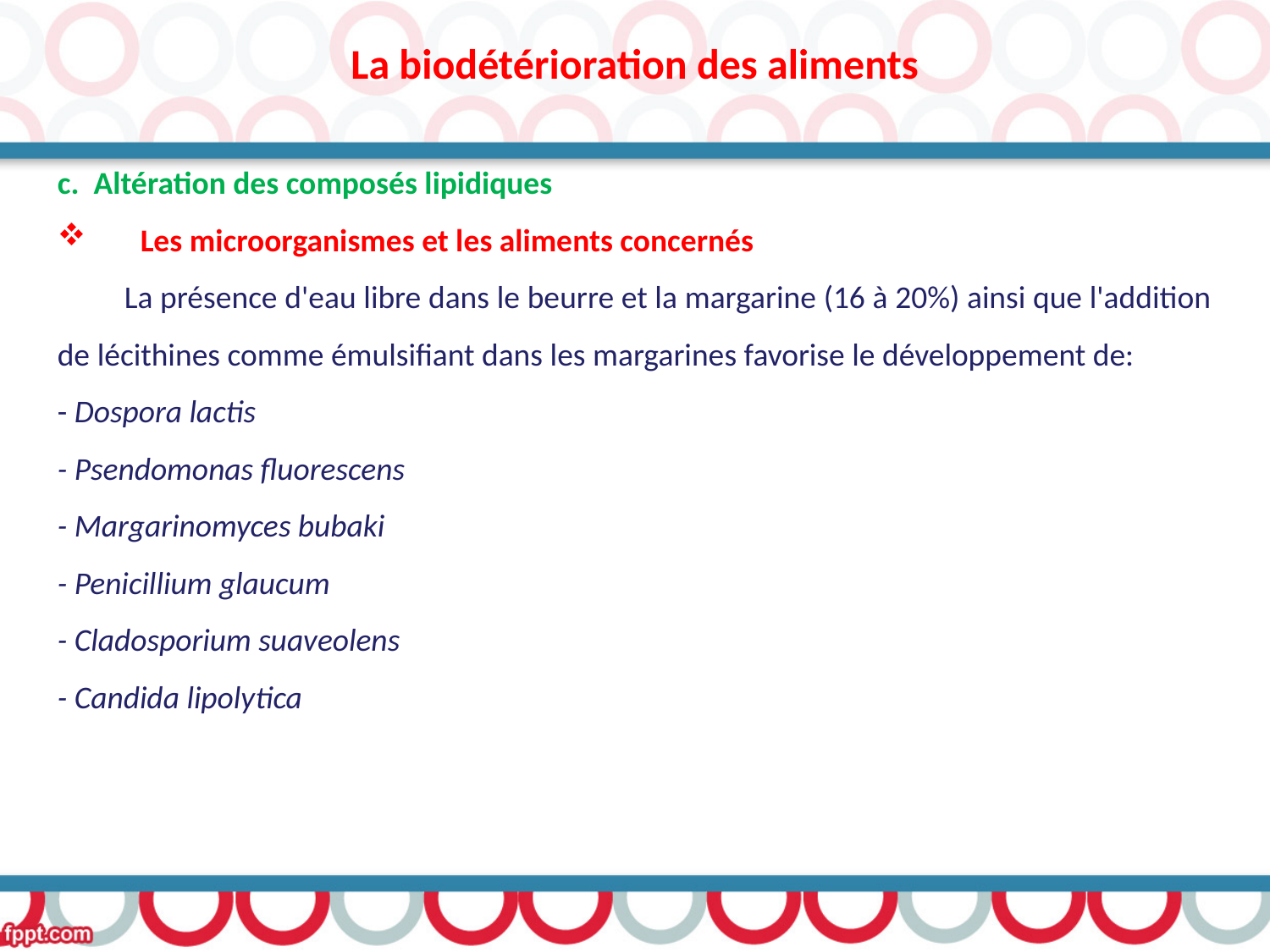

La biodétérioration des aliments

c.  Altération des composés lipidiques
      Les microorganismes et les aliments concernés
         La présence d'eau libre dans le beurre et la margarine (16 à 20%) ainsi que l'addition de lécithines comme émulsifiant dans les margarines favorise le développement de:
- Dospora lactis
- Psendomonas fluorescens
- Margarinomyces bubaki
- Penicillium glaucum
- Cladosporium suaveolens
- Candida lipolytica